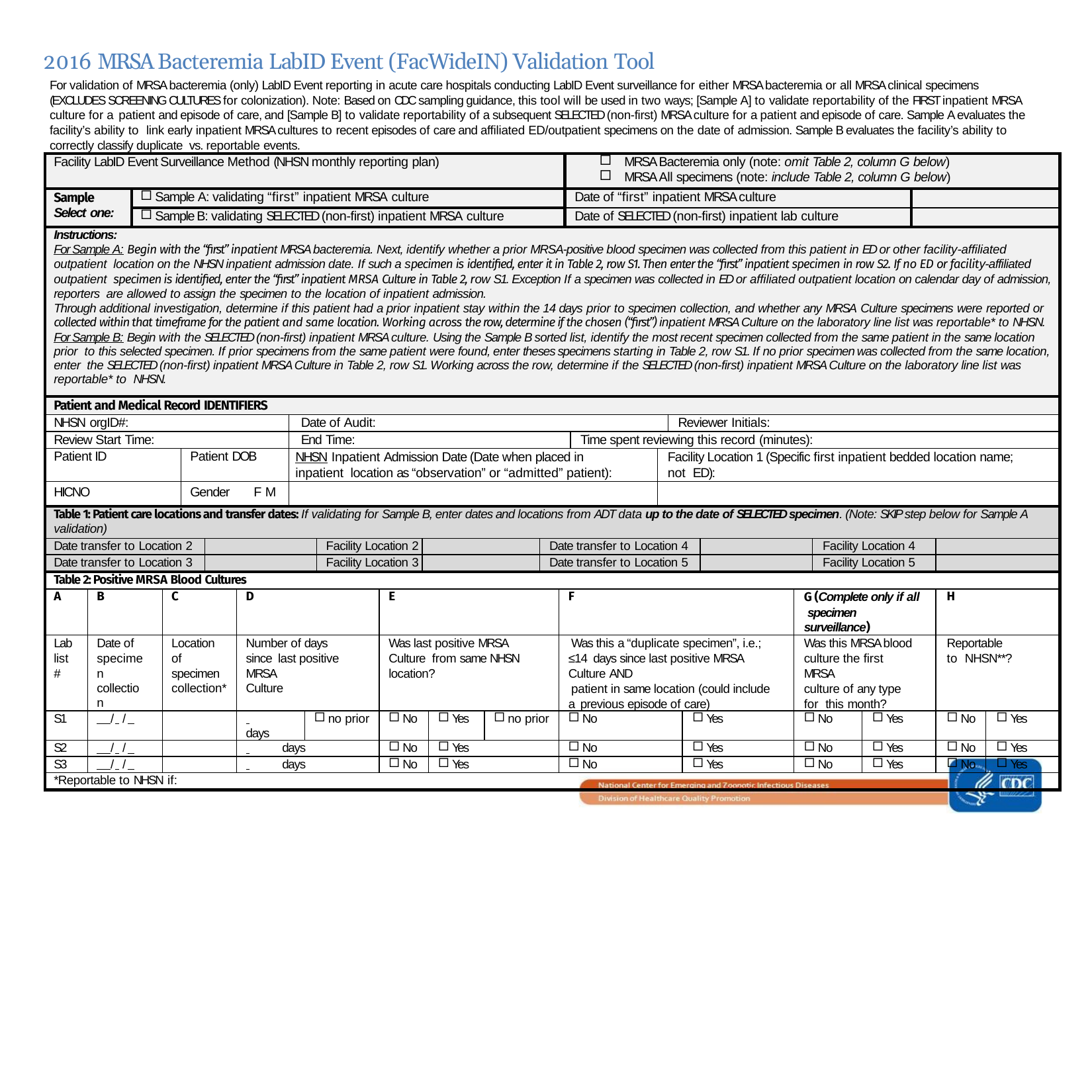

2016 MRSA Bacteremia LabID Event (FacWideIN) Validation Tool
For validation of MRSA bacteremia (only) LabID Event reporting in acute care hospitals conducting LabID Event surveillance for either MRSA bacteremia or all MRSA clinical specimens (EXCLUDES  SCREENING CULTURES for colonization). Note: Based on CDC sampling guidance, this tool will be used in two ways; [Sample A] to validate reportability of the FIRST inpatient MRSA culture for a  patient and episode of care, and [Sample B] to validate reportability of a subsequent SELECTED (non-first) MRSA culture for a patient and episode of care. Sample A evaluates the facility’s ability to  link early inpatient MRSA cultures to recent episodes of care and affiliated ED/outpatient specimens on the date of admission. Sample B evaluates the facility’s ability to correctly classify duplicate  vs. reportable events.
| Facility LabID Event Surveillance Method (NHSN monthly reporting plan) |  |  |  |  |  |  |  |  |  |  |  |  |  |  |  | MRSA Bacteremia only (note: omit Table 2, column G below) MRSA All specimens (note: include Table 2, column G below) |  |  |  |  |  |  |  |  |  |  |  |
| --- | --- | --- | --- | --- | --- | --- | --- | --- | --- | --- | --- | --- | --- | --- | --- | --- | --- | --- | --- | --- | --- | --- | --- | --- | --- | --- | --- |
| Sample Select one: |  | Sample A: validating “first” inpatient MRSA culture |  |  |  |  |  |  |  |  |  |  |  |  |  | Date of “first” inpatient MRSA culture |  |  |  |  |  |  |  |  |  |  |  |
|  |  | Sample B: validating SELECTED (non-first) inpatient MRSA culture |  |  |  |  |  |  |  |  |  |  |  |  |  | Date of SELECTED (non-first) inpatient lab culture |  |  |  |  |  |  |  |  |  |  |  |
| Instructions: For Sample A: Begin with the “first” inpatient MRSA bacteremia. Next, identify whether a prior MRSA-positive blood specimen was collected from this patient in ED or other facility-affiliated outpatient location on the NHSN inpatient admission date. If such a specimen is identified, enter it in Table 2, row S1. Then enter the “first” inpatient specimen in row S2. If no ED or facility-affiliated outpatient specimen is identified, enter the “first” inpatient MRSA Culture in Table 2, row S1. Exception If a specimen was collected in ED or affiliated outpatient location on calendar day of admission, reporters are allowed to assign the specimen to the location of inpatient admission. Through additional investigation, determine if this patient had a prior inpatient stay within the 14 days prior to specimen collection, and whether any MRSA Culture specimens were reported or collected within that timeframe for the patient and same location. Working across the row, determine if the chosen (“first”) inpatient MRSA Culture on the laboratory line list was reportable\* to NHSN. For Sample B: Begin with the SELECTED (non-first) inpatient MRSA culture. Using the Sample B sorted list, identify the most recent specimen collected from the same patient in the same location prior to this selected specimen. If prior specimens from the same patient were found, enter theses specimens starting in Table 2, row S1. If no prior specimen was collected from the same location, enter the SELECTED (non-first) inpatient MRSA Culture in Table 2, row S1. Working across the row, determine if the SELECTED (non-first) inpatient MRSA Culture on the laboratory line list was reportable\* to NHSN. |  |  |  |  |  |  |  |  |  |  |  |  |  |  |  |  |  |  |  |  |  |  |  |  |  |  |  |
| Patient and Medical Record IDENTIFIERS |  |  |  |  |  |  |  |  |  |  |  |  |  |  |  |  |  |  |  |  |  |  |  |  |  |  |  |
| NHSN orgID#: |  |  |  |  |  |  | Date of Audit: |  |  |  |  |  |  |  |  |  |  |  | Reviewer Initials: |  |  |  |  |  |  |  |  |
| Review Start Time: |  |  |  |  |  |  | End Time: |  |  |  |  |  |  |  |  |  | Time spent reviewing this record (minutes): |  |  |  |  |  |  |  |  |  |  |
| Patient ID |  |  |  | Patient DOB |  |  | NHSN Inpatient Admission Date (Date when placed in inpatient location as “observation” or “admitted” patient): |  |  |  |  |  |  |  |  |  |  | Facility Location 1 (Specific first inpatient bedded location name; not ED): |  |  |  |  |  |  |  |  |  |
| HICNO |  |  |  | Gender F M |  |  |  |  |  |  |  |  |  |  |  |  |  |  |  |  |  |  |  |  |  |  |  |
| Table 1: Patient care locations and transfer dates: If validating for Sample B, enter dates and locations from ADT data up to the date of SELECTED specimen. (Note: SKIP step below for Sample A validation) |  |  |  |  |  |  |  |  |  |  |  |  |  |  |  |  |  |  |  |  |  |  |  |  |  |  |  |
| Date transfer to Location 2 |  |  |  |  |  |  |  |  | Facility Location 2 |  |  |  |  | Date transfer to Location 4 |  |  |  |  |  |  |  |  | Facility Location 4 |  |  |  |  |
| Date transfer to Location 3 |  |  |  |  |  |  |  |  | Facility Location 3 |  |  |  |  | Date transfer to Location 5 |  |  |  |  |  |  |  |  | Facility Location 5 |  |  |  |  |
| Table 2: Positive MRSA Blood Cultures |  |  |  |  |  |  |  |  |  |  |  |  |  |  |  |  |  |  |  |  |  |  |  |  |  |  |  |
| A | B |  | C |  |  | D |  |  |  | E |  |  |  |  | F |  |  |  |  |  |  | G (Complete only if all specimen surveillance) |  |  |  | H |  |
| Lab list # | Date of specimen collection |  | Location of specimen collection\* |  |  | Number of days since last positive MRSA Culture |  |  |  | Was last positive MRSA Culture from same NHSN location? |  |  |  |  | Was this a “duplicate specimen”, i.e.; ≤14 days since last positive MRSA Culture AND patient in same location (could include a previous episode of care) |  |  |  |  |  |  | Was this MRSA blood culture the first MRSA culture of any type for this month? |  |  |  | Reportable to NHSN\*\*? |  |
| S1 | / / |  |  |  |  | days |  | no prior |  | No |  | Yes | no prior |  | No |  |  |  |  | Yes |  | No |  | Yes |  | No | Yes |
| S2 | / / |  |  |  |  | days |  |  |  | No |  | Yes |  |  | No |  |  |  |  | Yes |  | No |  | Yes |  | No | Yes |
| S3 | / / |  |  |  |  | days |  |  |  | No |  | Yes |  |  | No |  |  |  |  | Yes |  | No |  | Yes |  | No | Yes |
| \*Reportable to NHSN if: |  |  |  |  |  |  |  |  |  |  |  |  |  |  |  |  |  |  |  |  |  |  |  |  |  |  |  |